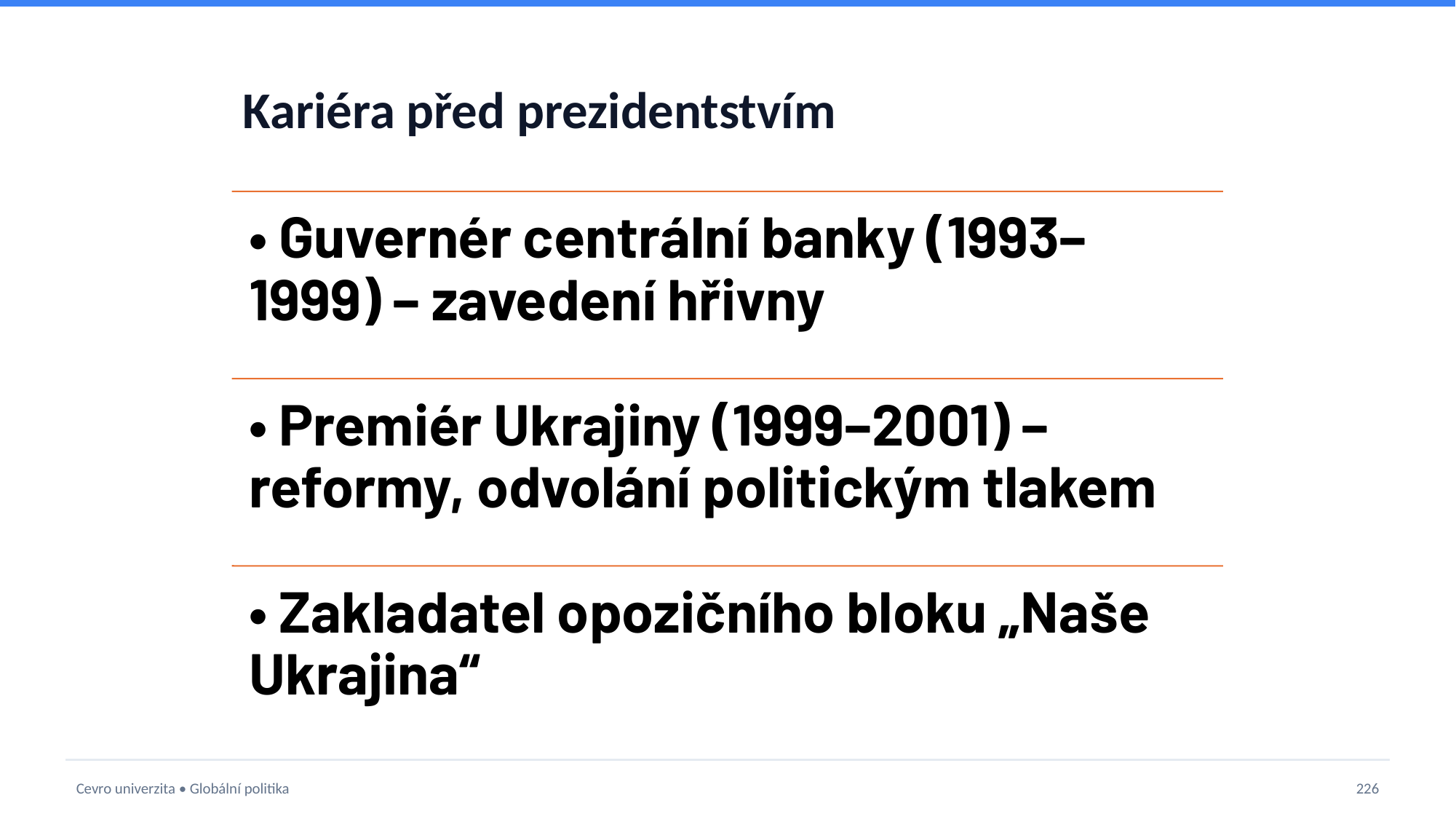

# Kariéra před prezidentstvím
• Guvernér centrální banky (1993–1999) – zavedení hřivny
• Premiér Ukrajiny (1999–2001) – reformy, odvolání politickým tlakem
• Zakladatel opozičního bloku „Naše Ukrajina“

Cevro univerzita • Globální politika
226